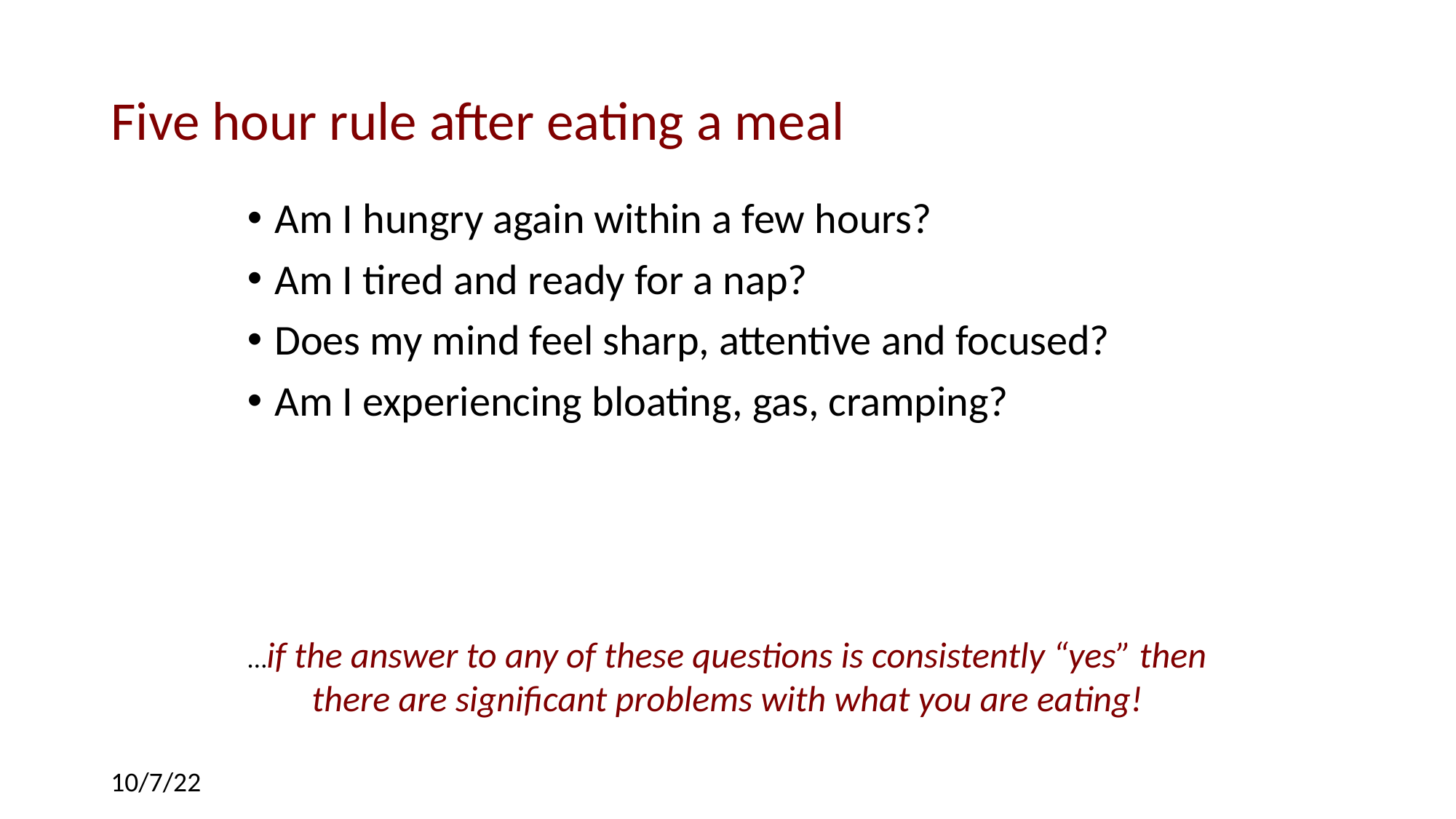

# Five hour rule after eating a meal
Am I hungry again within a few hours?
Am I tired and ready for a nap?
Does my mind feel sharp, attentive and focused?
Am I experiencing bloating, gas, cramping?
…if the answer to any of these questions is consistently “yes” then there are significant problems with what you are eating!
10/7/22